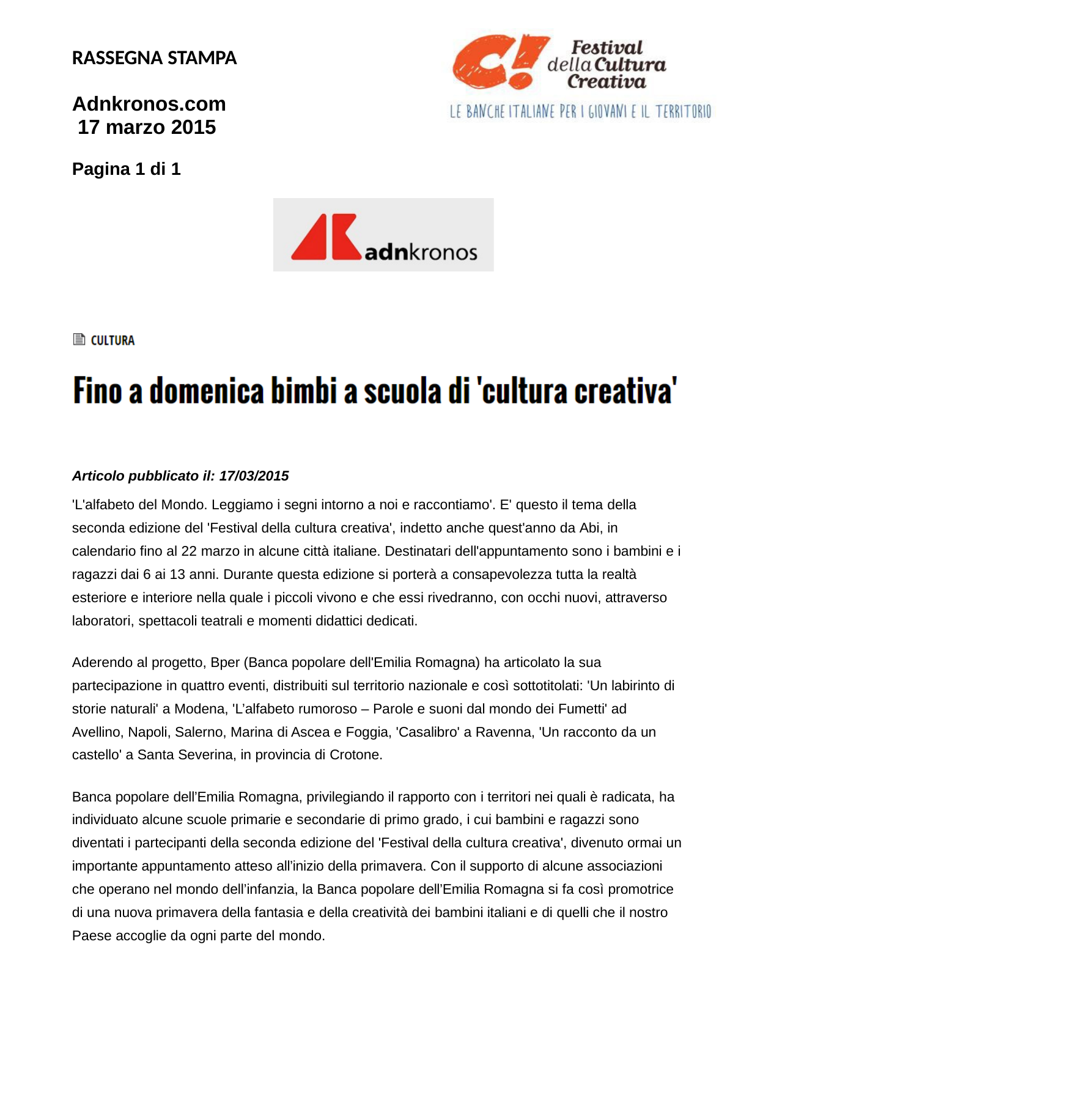

RASSEGNA STAMPA

Adnkronos.com  17 marzo 2015
Pagina 1 di 1

Articolo pubblicato il: 17/03/2015
'L'alfabeto del Mondo. Leggiamo i segni intorno a noi e raccontiamo'. E' questo il tema della  seconda edizione del 'Festival della cultura creativa', indetto anche quest'anno da Abi, in  calendario fino al 22 marzo in alcune città italiane. Destinatari dell'appuntamento sono i bambini e i  ragazzi dai 6 ai 13 anni. Durante questa edizione si porterà a consapevolezza tutta la realtà  esteriore e interiore nella quale i piccoli vivono e che essi rivedranno, con occhi nuovi, attraverso  laboratori, spettacoli teatrali e momenti didattici dedicati.

Aderendo al progetto, Bper (Banca popolare dell'Emilia Romagna) ha articolato la sua  partecipazione in quattro eventi, distribuiti sul territorio nazionale e così sottotitolati: 'Un labirinto di  storie naturali' a Modena, 'L’alfabeto rumoroso – Parole e suoni dal mondo dei Fumetti' ad  Avellino, Napoli, Salerno, Marina di Ascea e Foggia, 'Casalibro' a Ravenna, 'Un racconto da un  castello' a Santa Severina, in provincia di Crotone.

Banca popolare dell’Emilia Romagna, privilegiando il rapporto con i territori nei quali è radicata, ha  individuato alcune scuole primarie e secondarie di primo grado, i cui bambini e ragazzi sono  diventati i partecipanti della seconda edizione del 'Festival della cultura creativa', divenuto ormai un  importante appuntamento atteso all’inizio della primavera. Con il supporto di alcune associazioni  che operano nel mondo dell’infanzia, la Banca popolare dell’Emilia Romagna si fa così promotrice  di una nuova primavera della fantasia e della creatività dei bambini italiani e di quelli che il nostro  Paese accoglie da ogni parte del mondo.